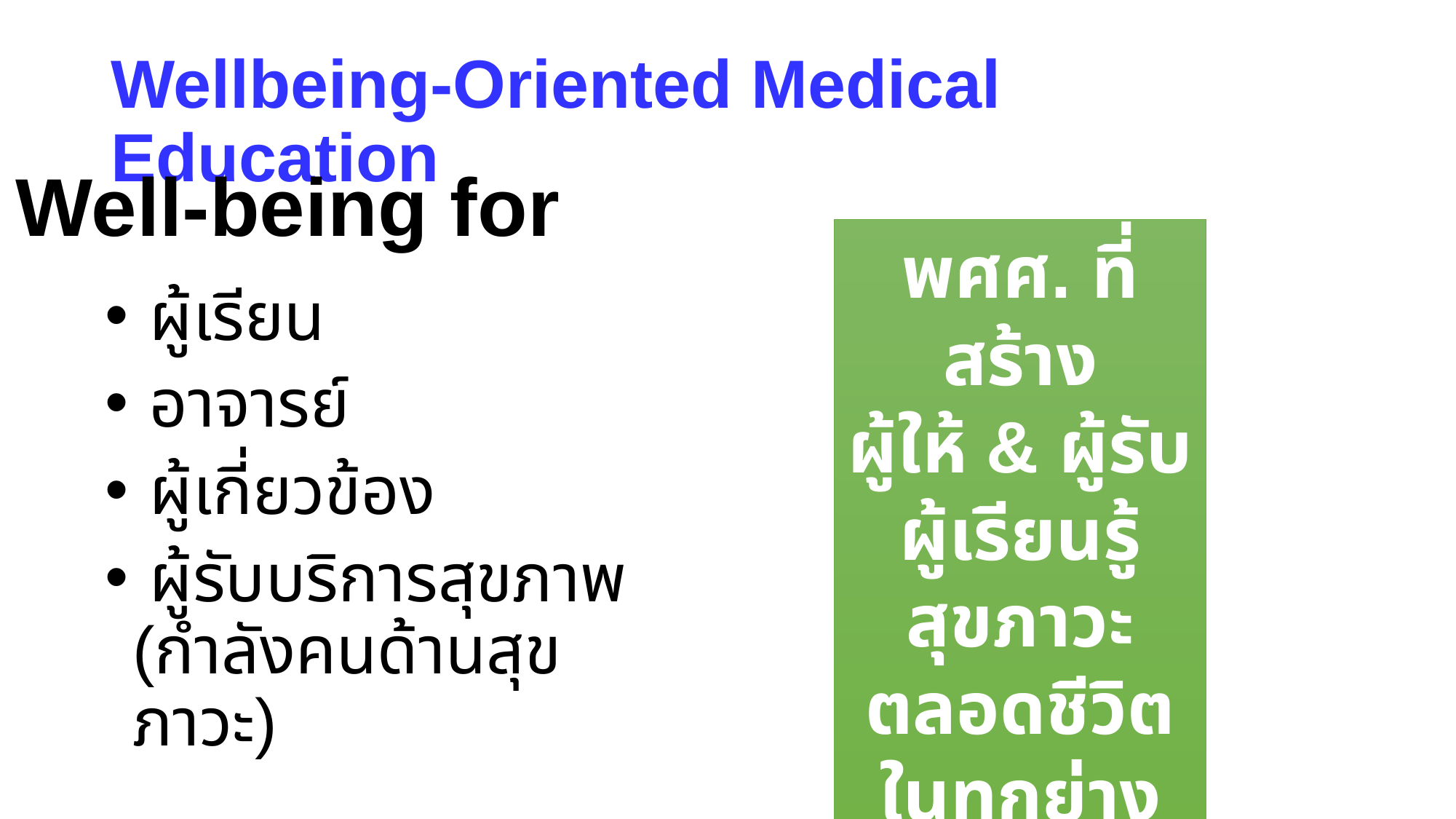

# Wellbeing-Oriented Medical Education
Well-being for
พศศ. ที่สร้าง
ผู้ให้ & ผู้รับ
ผู้เรียนรู้
สุขภาวะ
ตลอดชีวิต
ในทุกย่างก้าว
 ผู้เรียน
 อาจารย์
 ผู้เกี่ยวข้อง
 ผู้รับบริการสุขภาพ (กำลังคนด้านสุขภาวะ)